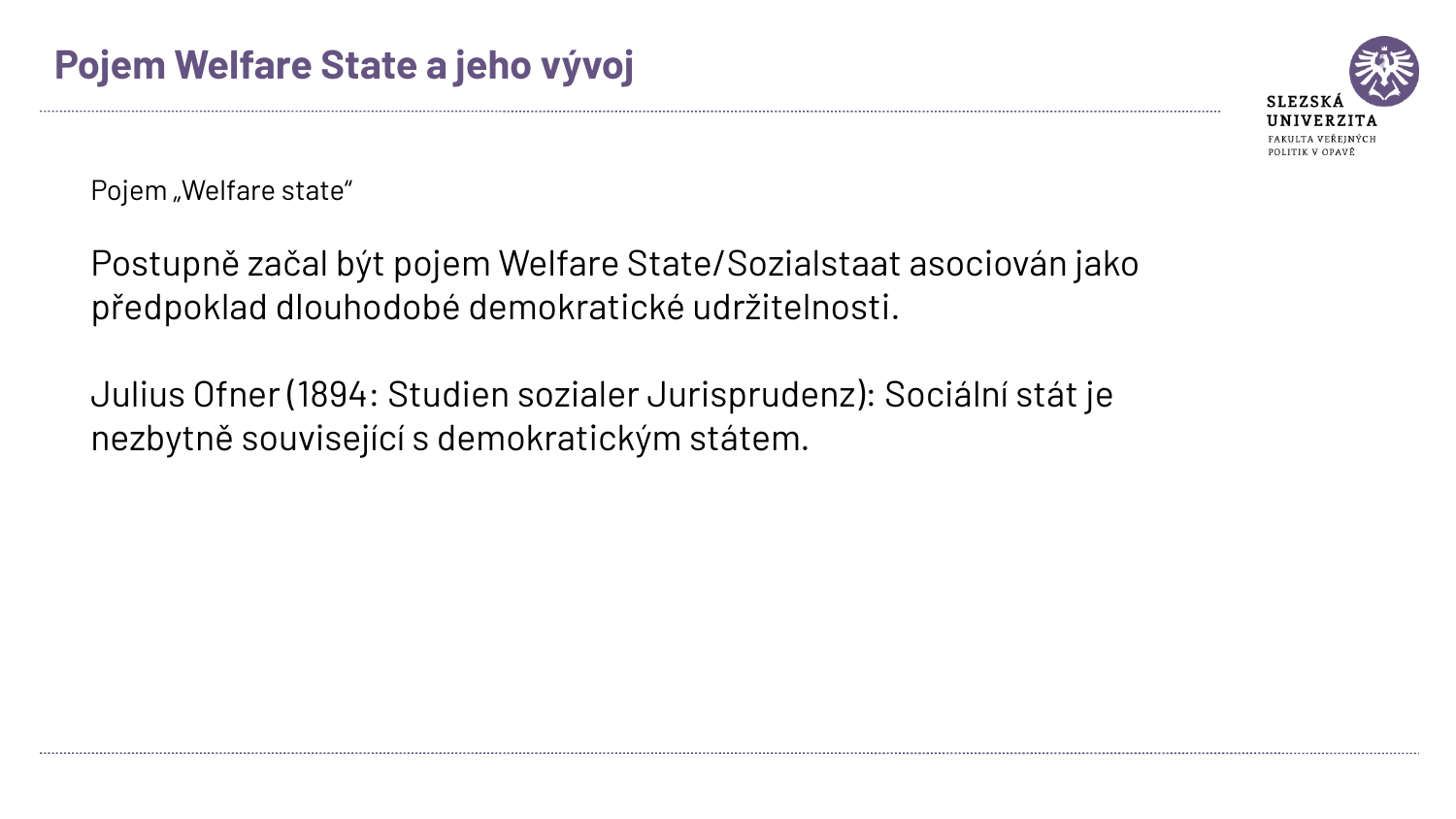

Pojem Welfare State a jeho vývoj

Pojem „Welfare state“

Postupně začal být pojem Welfare State/Sozialstaat asociován jako předpoklad dlouhodobé demokratické udržitelnosti.

Julius Ofner (1894: Studien sozialer Jurisprudenz): Sociální stát je nezbytně související s demokratickým státem.